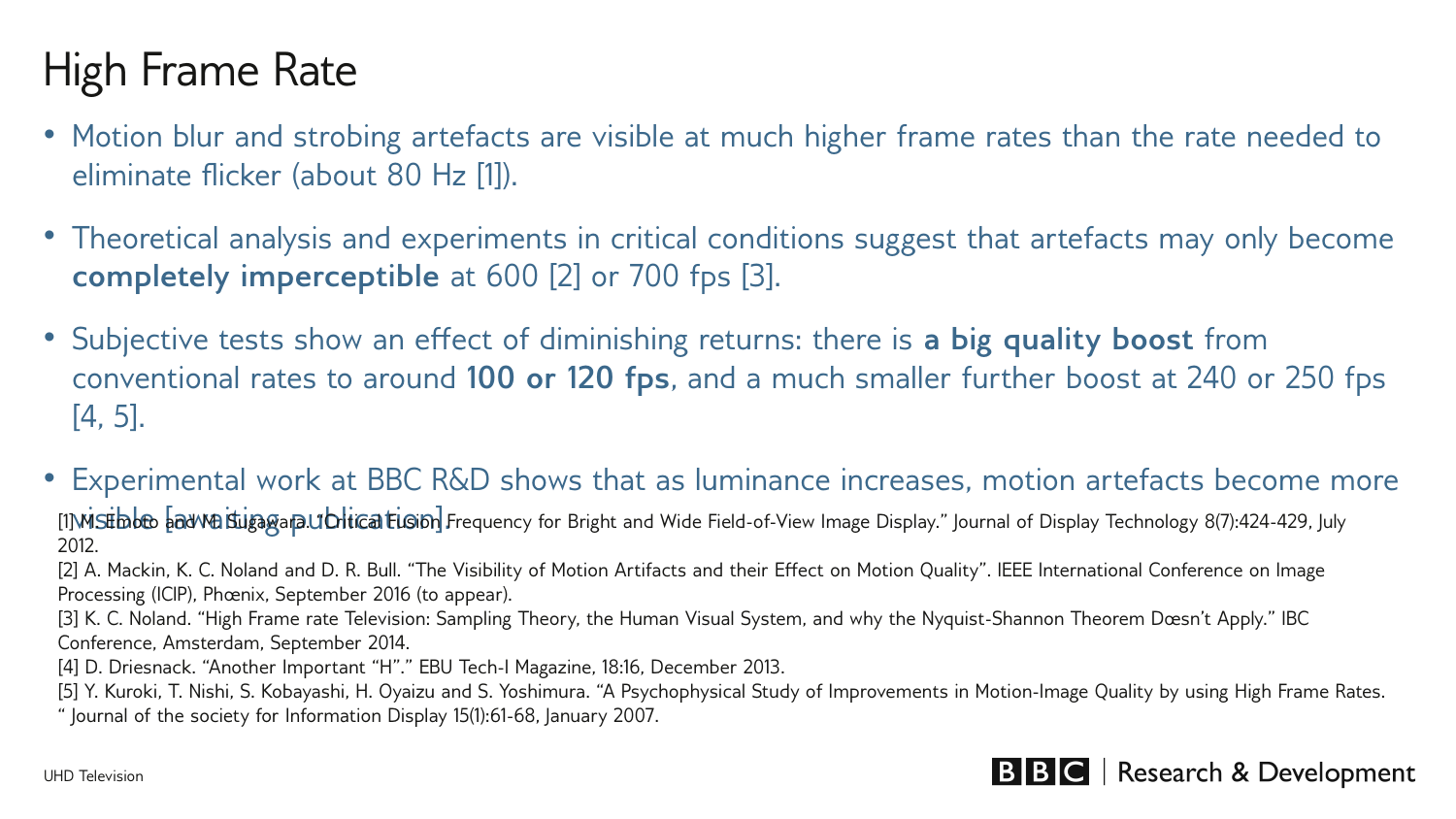

# High Frame Rate
Motion blur and strobing artefacts are visible at much higher frame rates than the rate needed to eliminate flicker (about 80 Hz [1]).
Theoretical analysis and experiments in critical conditions suggest that artefacts may only become completely imperceptible at 600 [2] or 700 fps [3].
Subjective tests show an effect of diminishing returns: there is a big quality boost from conventional rates to around 100 or 120 fps, and a much smaller further boost at 240 or 250 fps [4, 5].
Experimental work at BBC R&D shows that as luminance increases, motion artefacts become more visible [awaiting publication].
[1] M. Emoto and M. Sugawara. “Critical Fusion Frequency for Bright and Wide Field-of-View Image Display.” Journal of Display Technology 8(7):424-429, July 2012.
[2] A. Mackin, K. C. Noland and D. R. Bull. “The Visibility of Motion Artifacts and their Effect on Motion Quality”. IEEE International Conference on Image Processing (ICIP), Phoenix, September 2016 (to appear).
[3] K. C. Noland. “High Frame rate Television: Sampling Theory, the Human Visual System, and why the Nyquist-Shannon Theorem Doesn’t Apply.” IBC Conference, Amsterdam, September 2014.
[4] D. Driesnack. “Another Important “H”.” EBU Tech-I Magazine, 18:16, December 2013.
[5] Y. Kuroki, T. Nishi, S. Kobayashi, H. Oyaizu and S. Yoshimura. “A Psychophysical Study of Improvements in Motion-Image Quality by using High Frame Rates. “ Journal of the society for Information Display 15(1):61-68, January 2007.

UHD Television